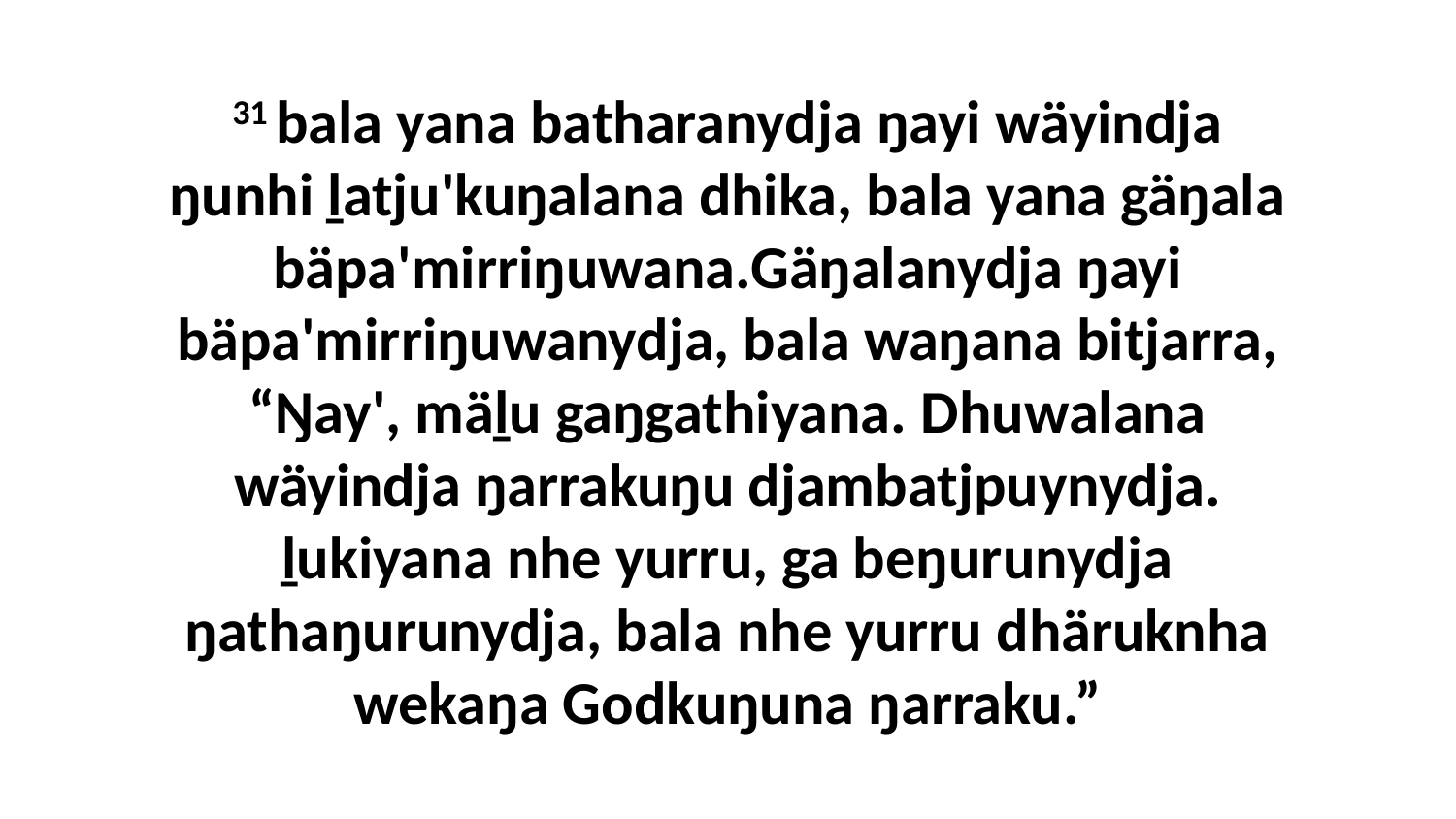

31 bala yana batharanydja ŋayi wäyindja ŋunhi ḻatju'kuŋalana dhika, bala yana gäŋala bäpa'mirriŋuwana.Gäŋalanydja ŋayi bäpa'mirriŋuwanydja, bala waŋana bitjarra, “Ŋay', mäḻu gaŋgathiyana. Dhuwalana wäyindja ŋarrakuŋu djambatjpuynydja. ḻukiyana nhe yurru, ga beŋurunydja ŋathaŋurunydja, bala nhe yurru dhäruknha wekaŋa Godkuŋuna ŋarraku.”